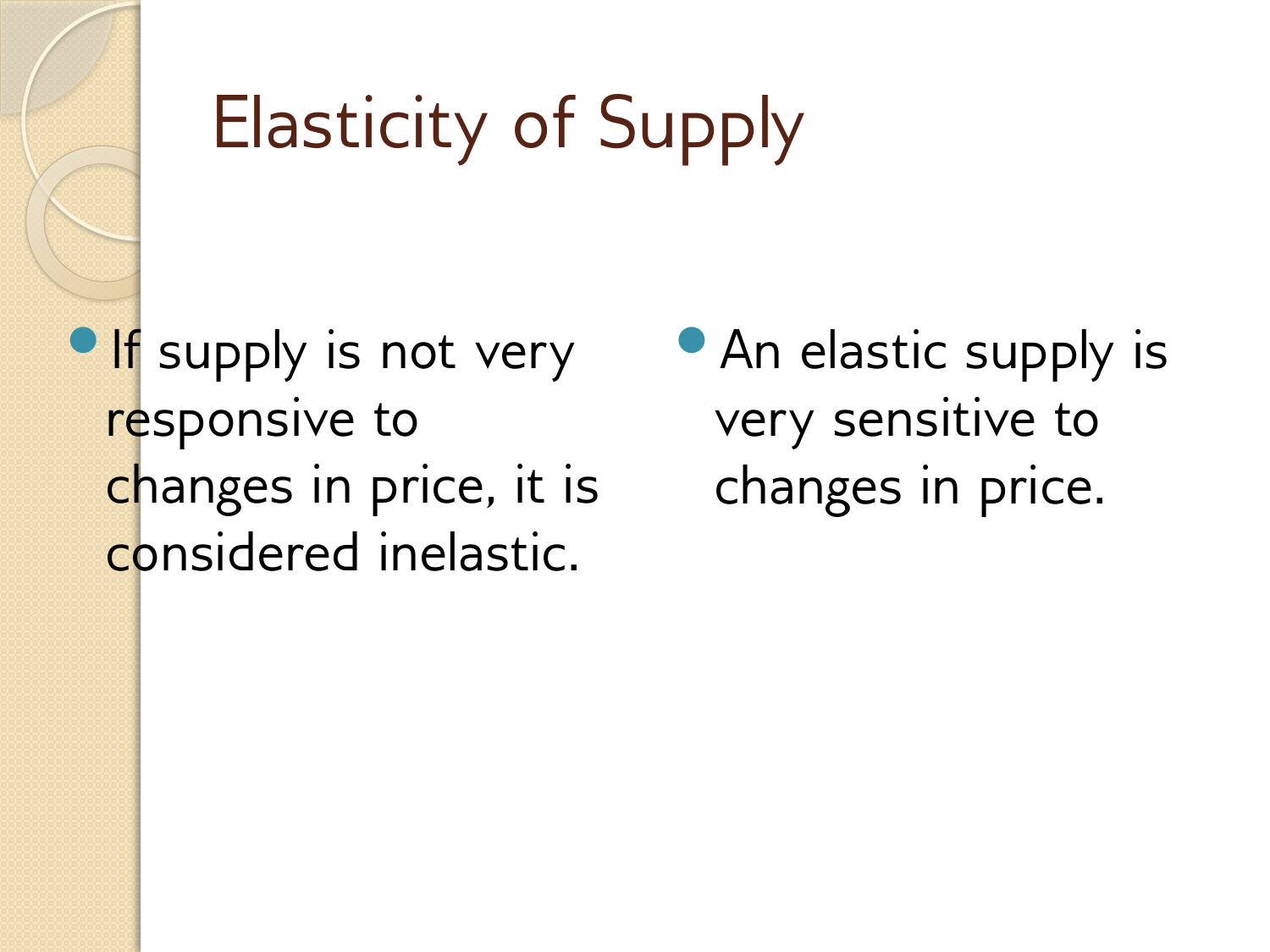

# Elasticity of Supply
If supply is not very responsive to changes in price, it is considered inelastic.
An elastic supply is very sensitive to changes in price.